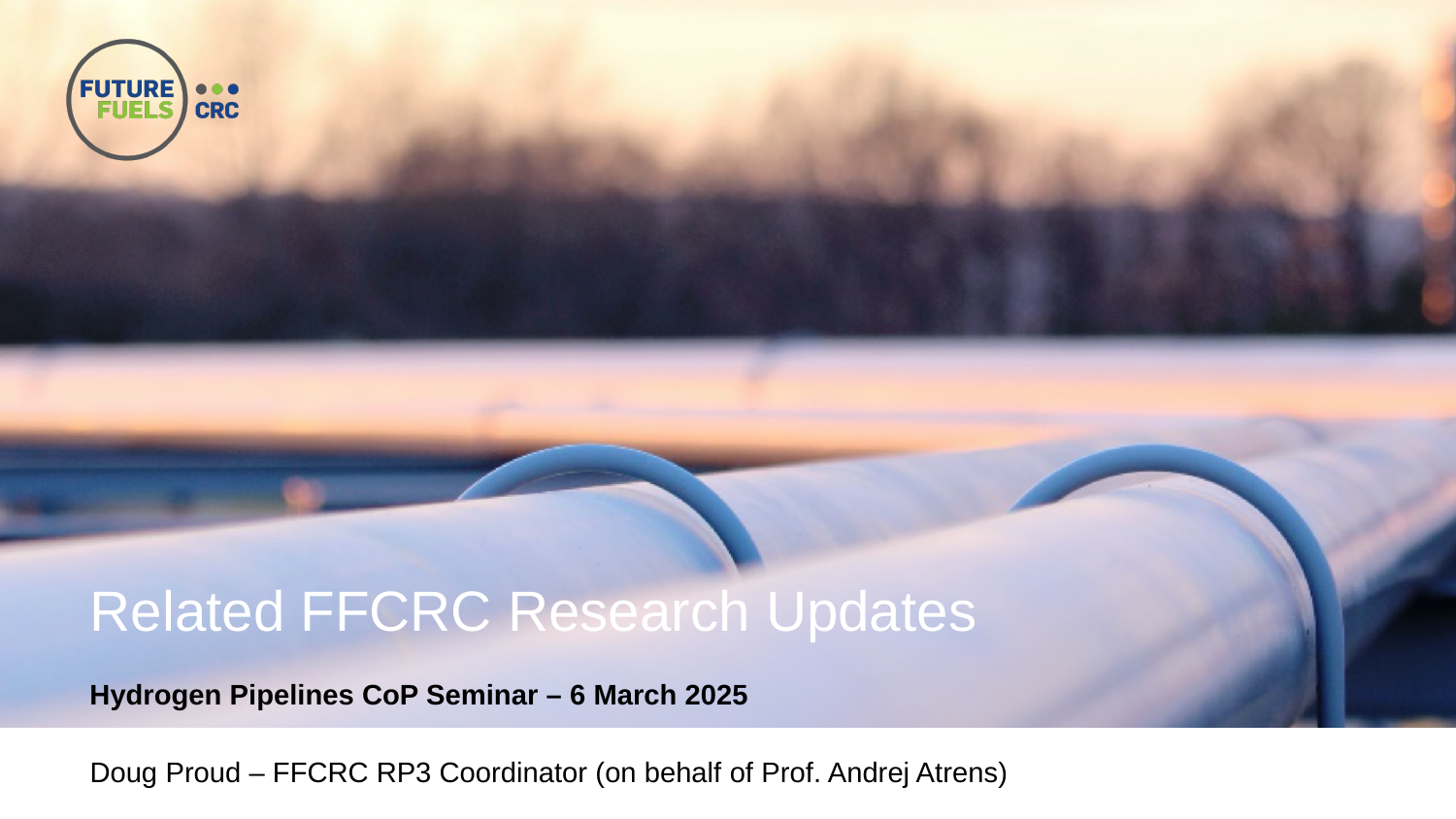

# Related FFCRC Research Updates
Hydrogen Pipelines CoP Seminar – 6 March 2025
Doug Proud – FFCRC RP3 Coordinator (on behalf of Prof. Andrej Atrens)